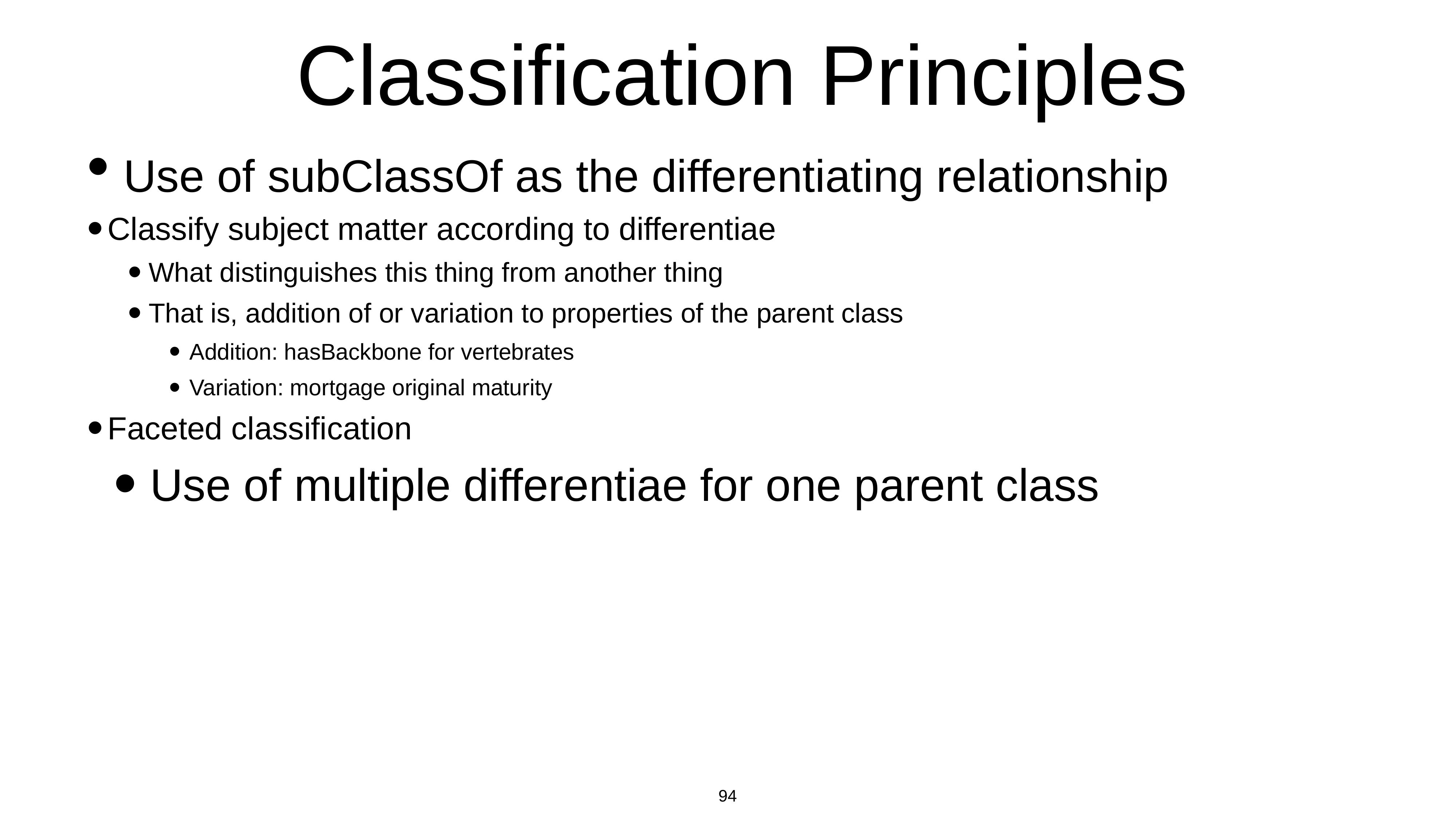

# Classification Principles
Use of subClassOf as the differentiating relationship
Classify subject matter according to differentiae
What distinguishes this thing from another thing
That is, addition of or variation to properties of the parent class
Addition: hasBackbone for vertebrates
Variation: mortgage original maturity
Faceted classification
Use of multiple differentiae for one parent class
94